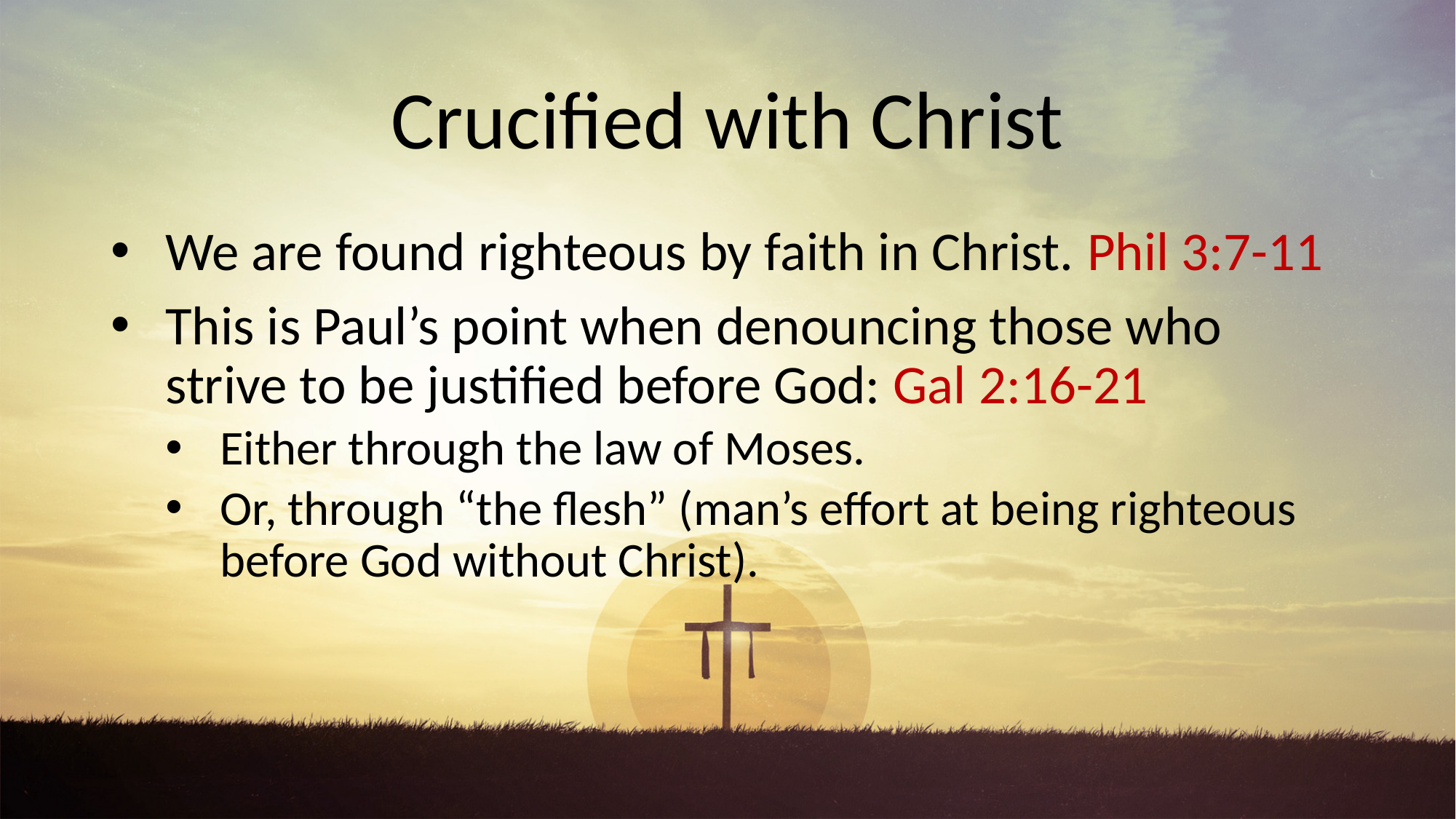

# Crucified with Christ
We are found righteous by faith in Christ. Phil 3:7-11
This is Paul’s point when denouncing those who strive to be justified before God: Gal 2:16-21
Either through the law of Moses.
Or, through “the flesh” (man’s effort at being righteous before God without Christ).